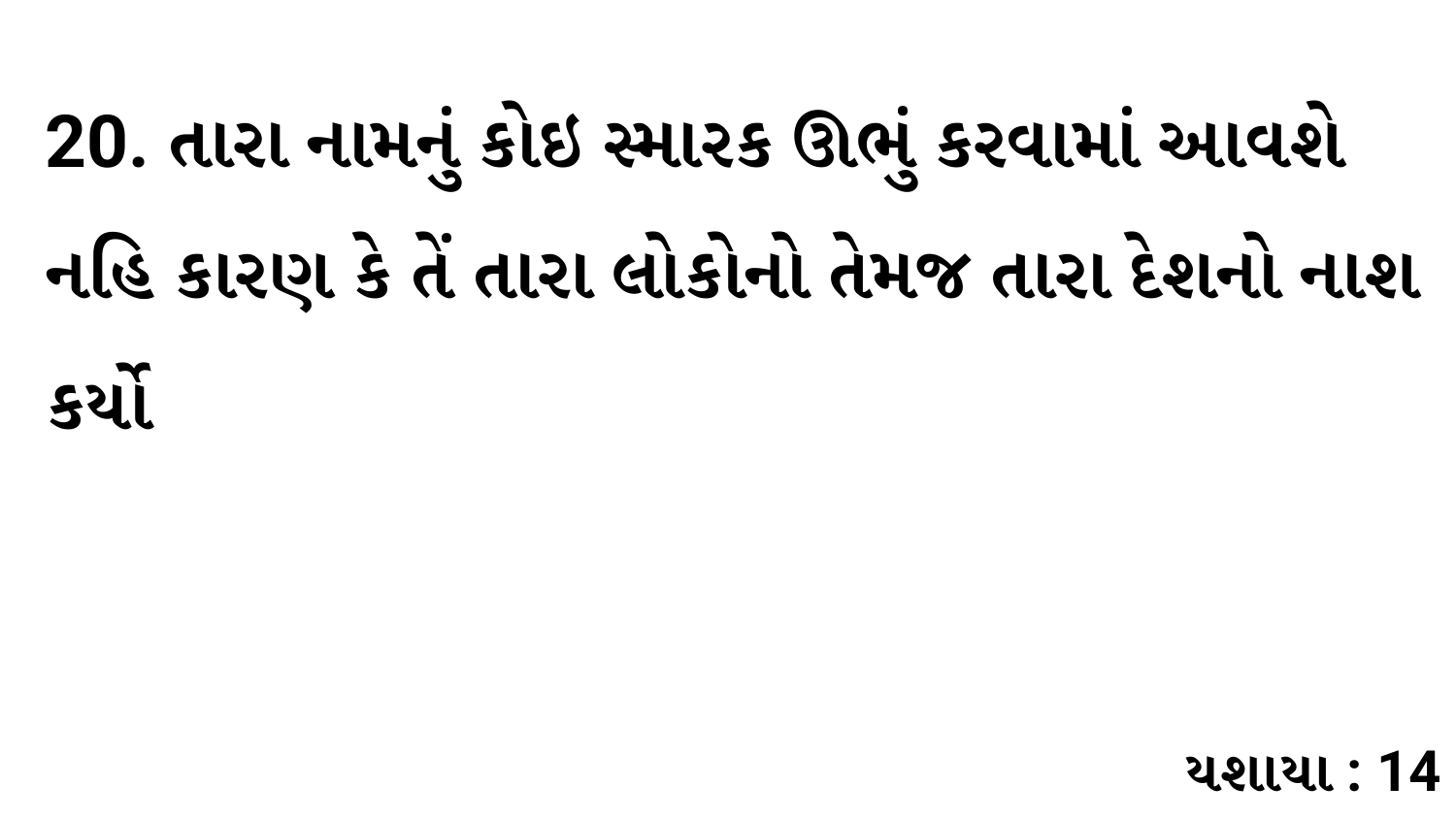

20. તારા નામનું કોઇ સ્મારક ઊભું કરવામાં આવશે નહિ કારણ કે તેં તારા લોકોનો તેમજ તારા દેશનો નાશ કર્યો
યશાયા : 14